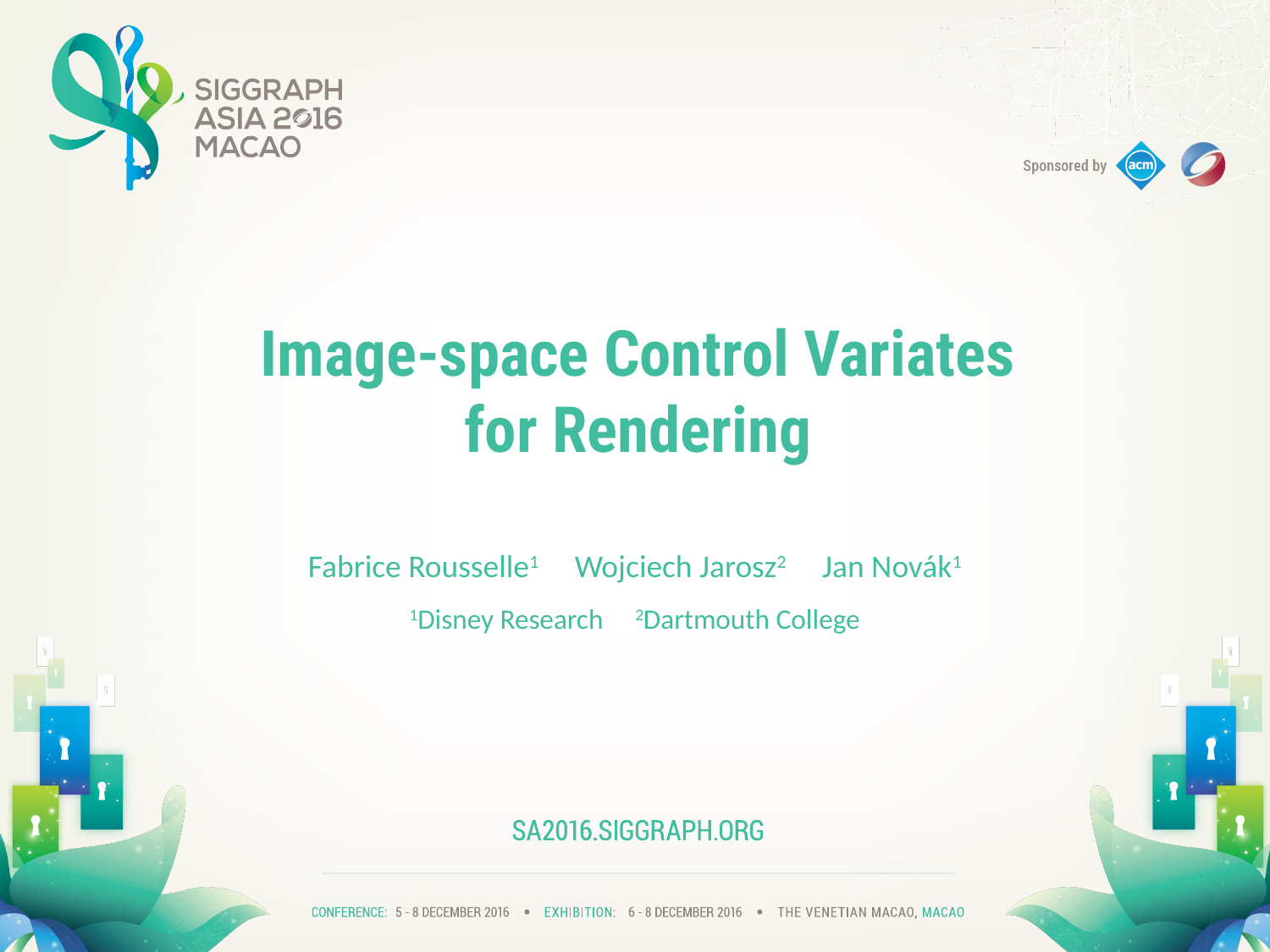

Image-space Control Variates
for Rendering
Fabrice Rousselle1     Wojciech Jarosz2     Jan Novák1
1Disney Research     2Dartmouth College